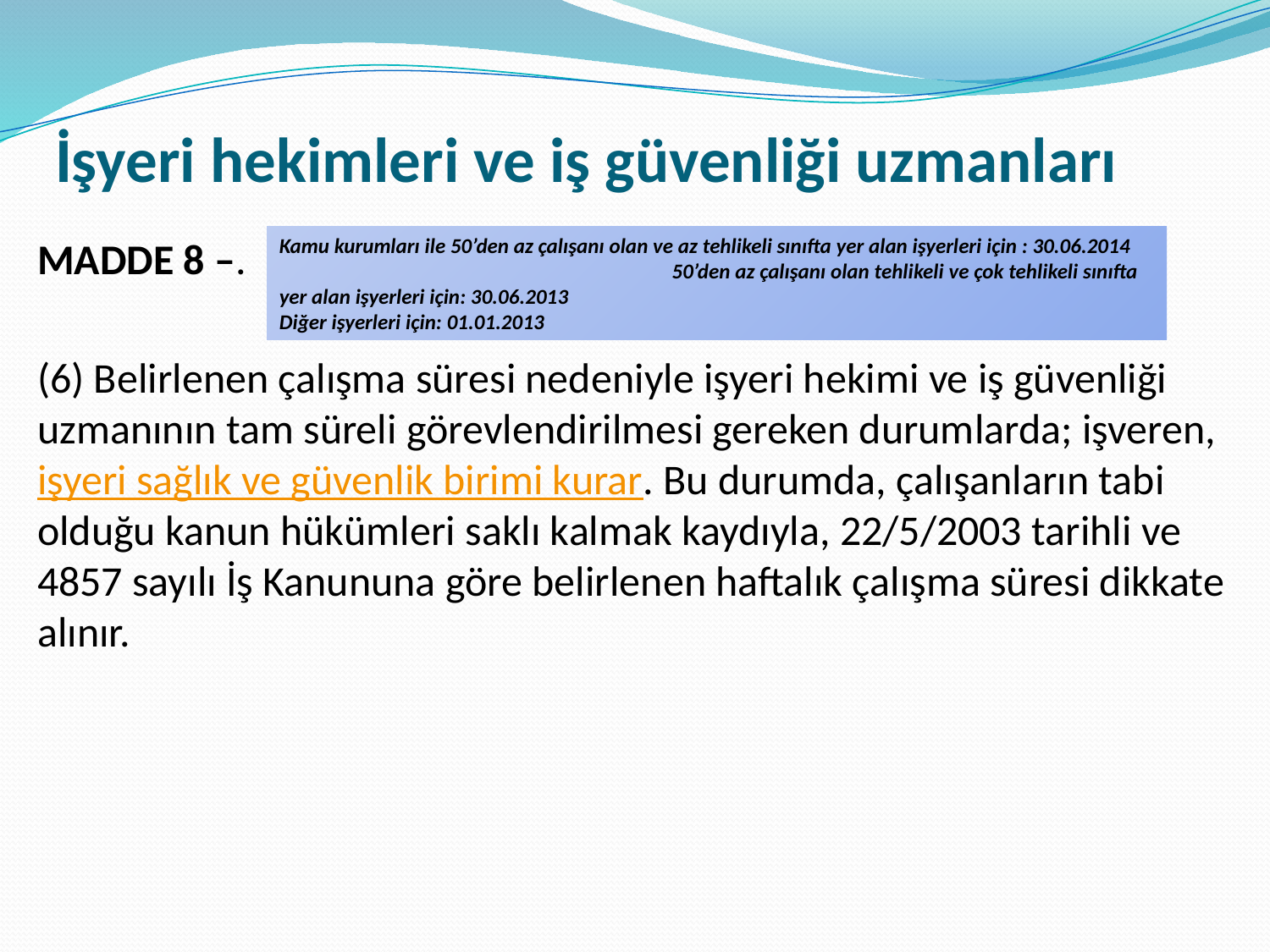

# İşyeri hekimleri ve iş güvenliği uzmanları
MADDE 8 –.

(6) Belirlenen çalışma süresi nedeniyle işyeri hekimi ve iş güvenliği uzmanının tam süreli görevlendirilmesi gereken durumlarda; işveren, işyeri sağlık ve güvenlik birimi kurar. Bu durumda, çalışanların tabi olduğu kanun hükümleri saklı kalmak kaydıyla, 22/5/2003 tarihli ve 4857 sayılı İş Kanununa göre belirlenen haftalık çalışma süresi dikkate alınır.
Kamu kurumları ile 50’den az çalışanı olan ve az tehlikeli sınıfta yer alan işyerleri için : 30.06.2014                                                                                      50’den az çalışanı olan tehlikeli ve çok tehlikeli sınıfta yer alan işyerleri için: 30.06.2013                                                                                                                     Diğer işyerleri için: 01.01.2013